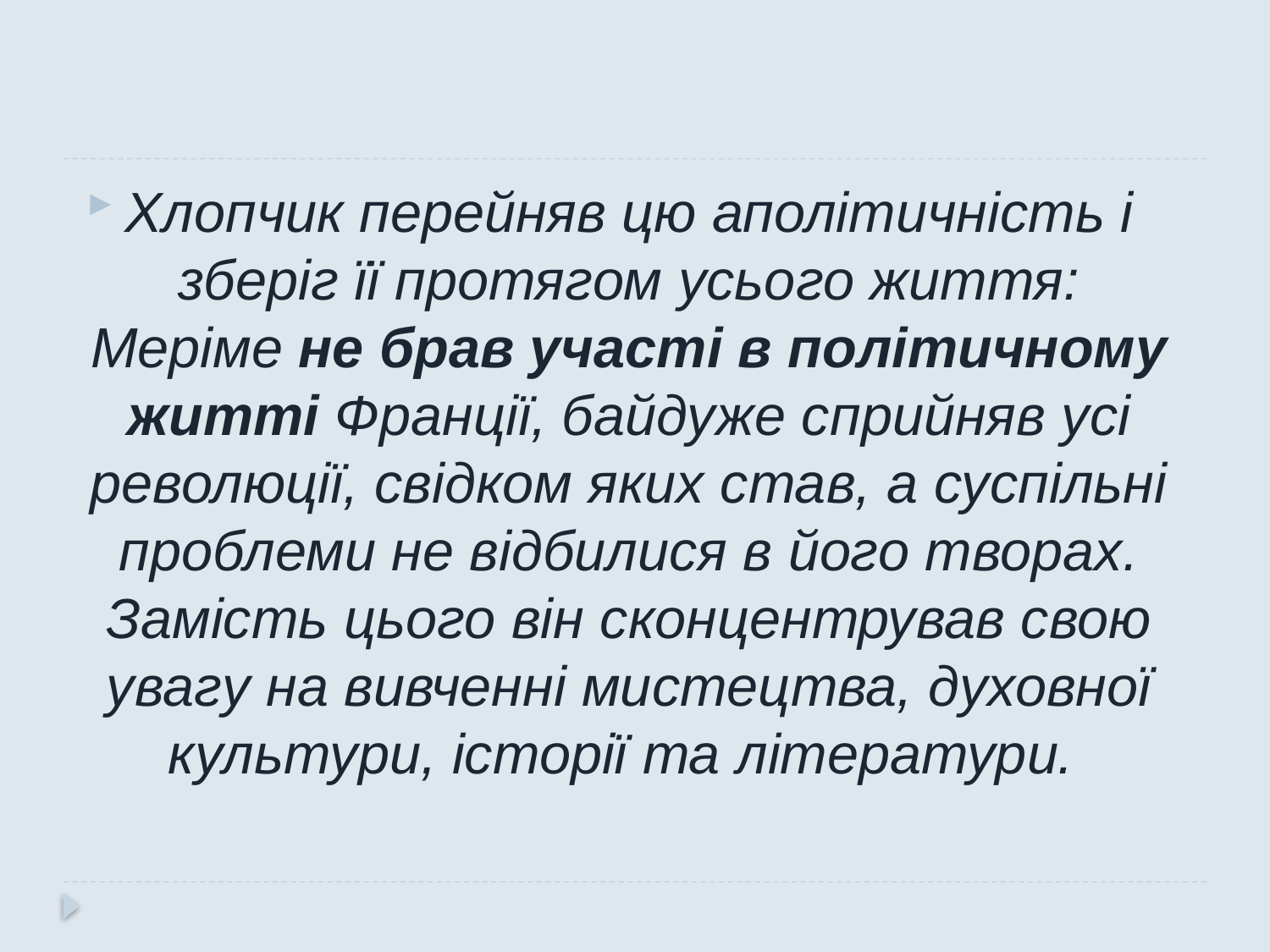

Хлопчик перейняв цю аполітичність і зберіг її протягом усього життя: Меріме не брав участі в політичному житті Франції, байдуже сприйняв усі революції, свідком яких став, а суспільні проблеми не відбилися в його творах. Замість цього він сконцентрував свою увагу на вивченні мистецтва, духовної культури, історії та літератури.